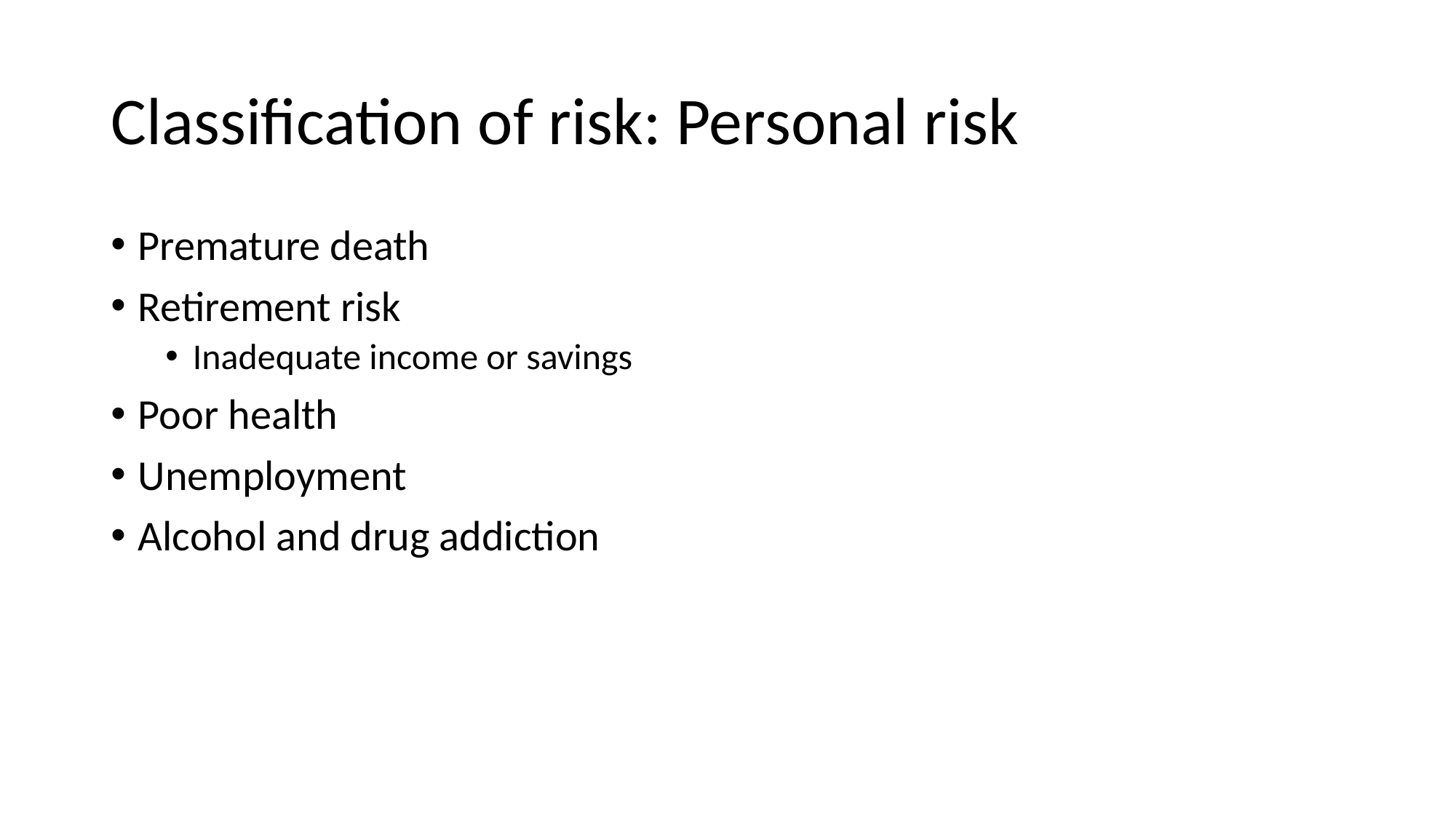

# Classification of risk: Personal risk
Premature death
Retirement risk
Inadequate income or savings
Poor health
Unemployment
Alcohol and drug addiction